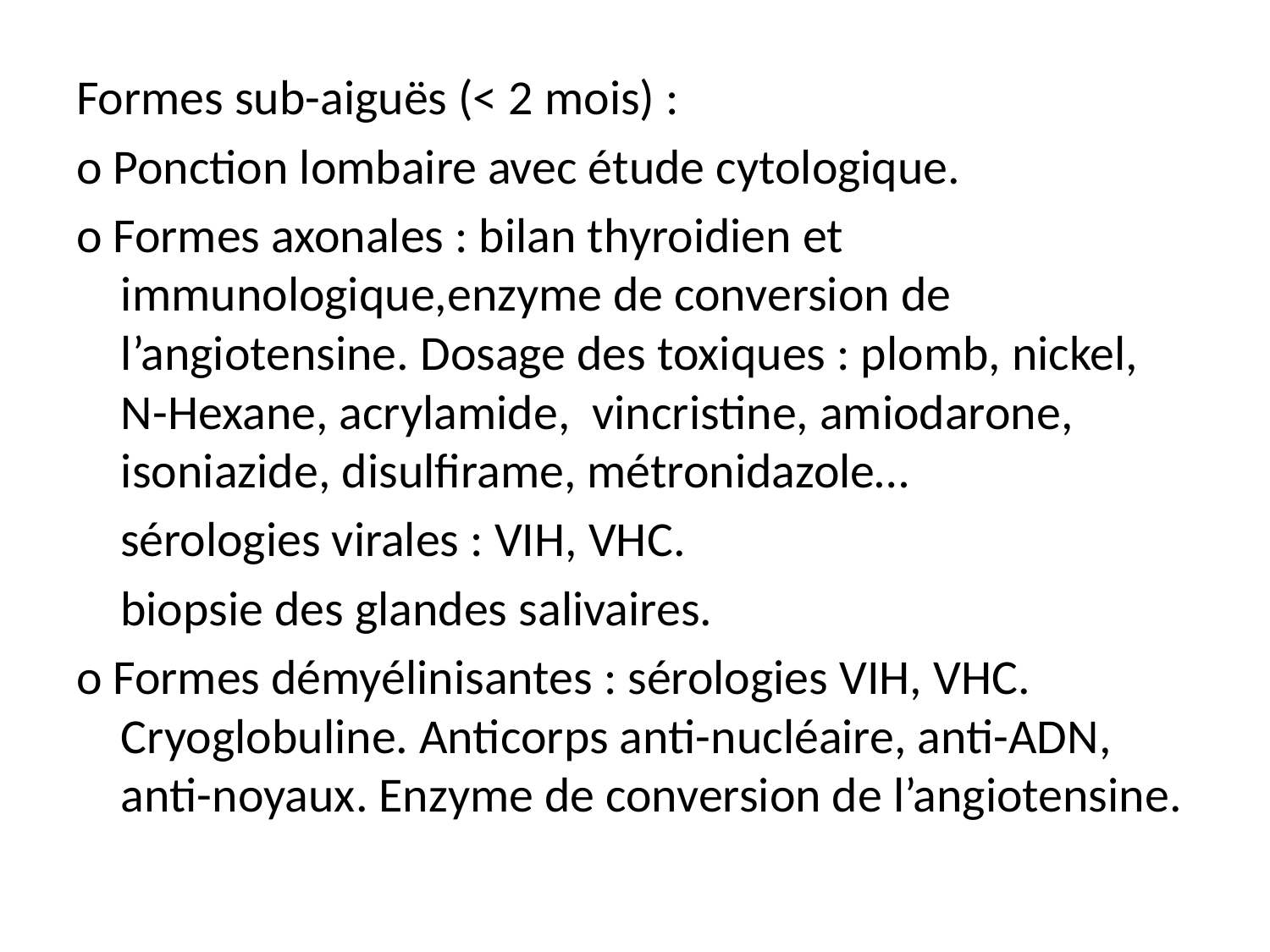

Formes sub-aiguës (< 2 mois) :
o Ponction lombaire avec étude cytologique.
o Formes axonales : bilan thyroidien et immunologique,enzyme de conversion de l’angiotensine. Dosage des toxiques : plomb, nickel, N-Hexane, acrylamide,  vincristine, amiodarone, isoniazide, disulfirame, métronidazole…
    sérologies virales : VIH, VHC.
    biopsie des glandes salivaires.
o Formes démyélinisantes : sérologies VIH, VHC. Cryoglobuline. Anticorps anti-nucléaire, anti-ADN, anti-noyaux. Enzyme de conversion de l’angiotensine.